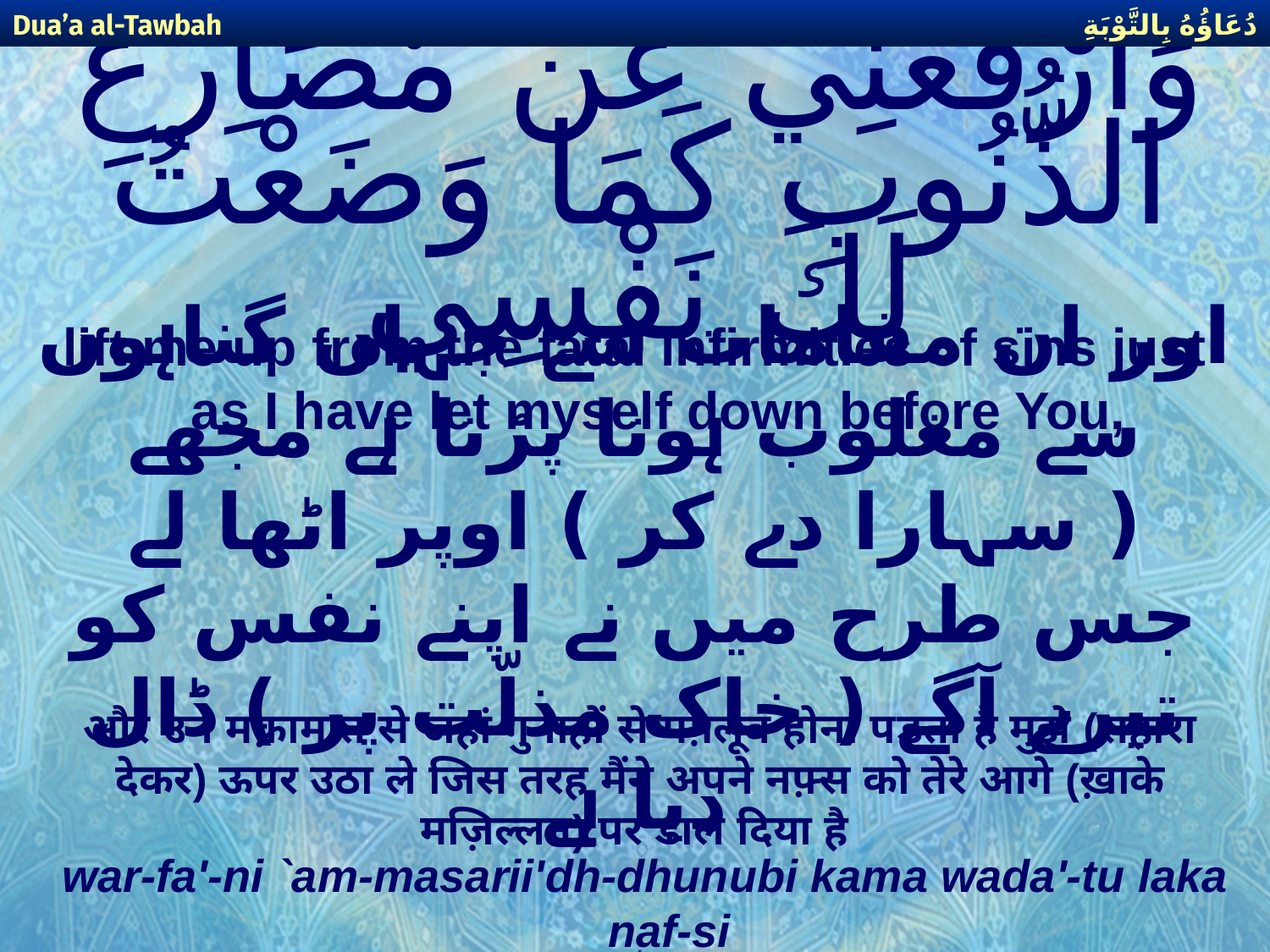

دُعَاؤُهُ بِالتَّوْبَةِ
Dua’a al-Tawbah
# وَارْفَعْنِي عَن مَّصَاِرعِ الذُّنُوبِ كَمَا وَضَعْتُ لَكَ نَفْسِي
lift me up from the fatal infirmities of sins just as I have let myself down before You,
اور ان مقامات سے جہاں گناہوں سے مغلوب ہونا پڑتا ہے مجھے ( سہارا دے کر ) اوپر اٹھا لے جس طرح میں نے اپنے نفس کو تیرے آگے ( خاک مذلّت پر ) ڈال دیا ہے
और उन मक़ामात से जहां गुनाहों से मग़लूब होना पड़ता है मुझे (सहारा देकर) ऊपर उठा ले जिस तरह मैंने अपने नफ़्स को तेरे आगे (ख़ाके मज़िल्लत) पर डाल दिया है
war-fa'-ni `am-masarii'dh-dhunubi kama wada'-tu laka naf-si